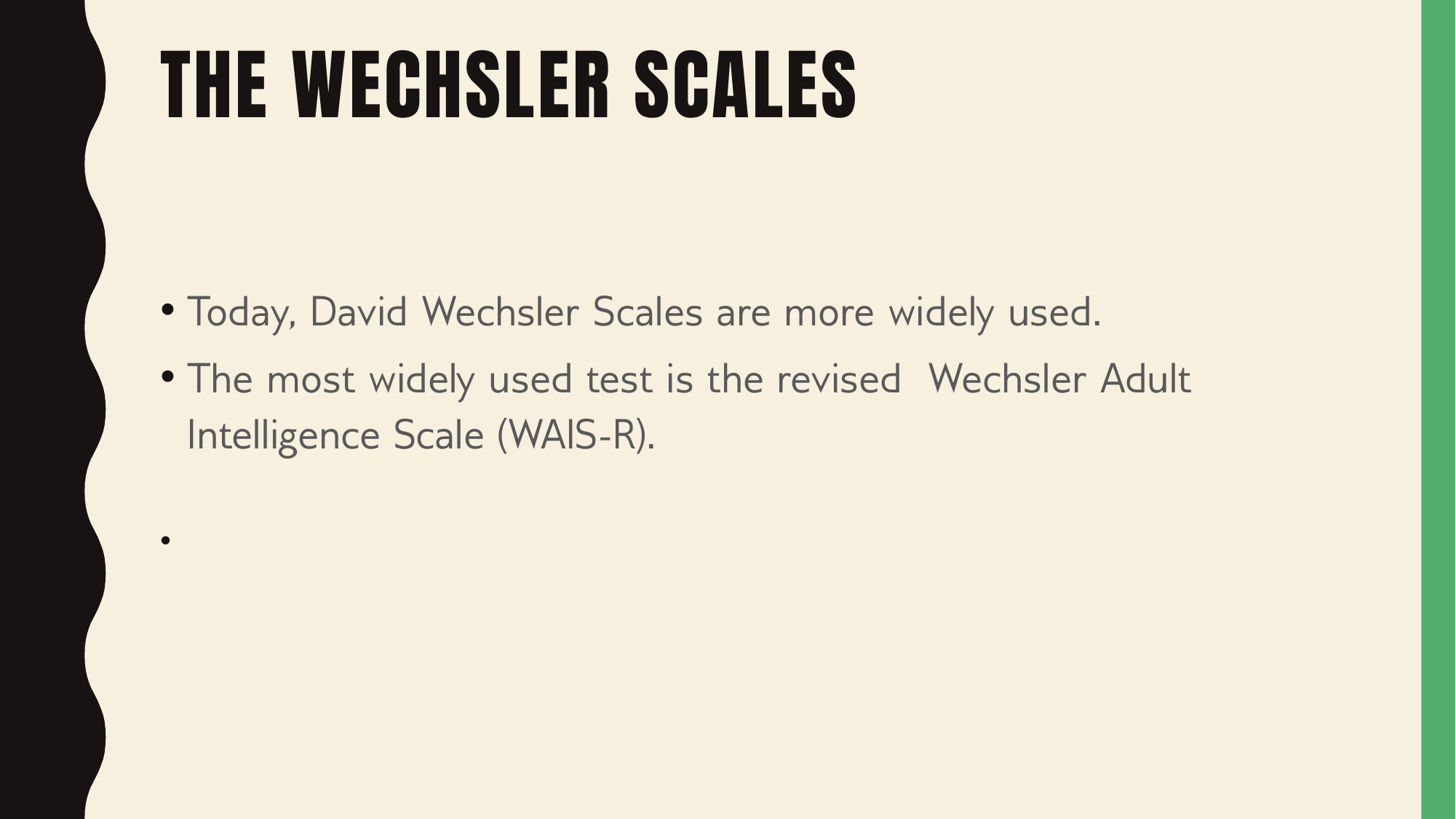

# The Wechsler Scales
Today, David Wechsler Scales are more widely used.
The most widely used test is the revised  Wechsler Adult Intelligence Scale (WAIS-R).